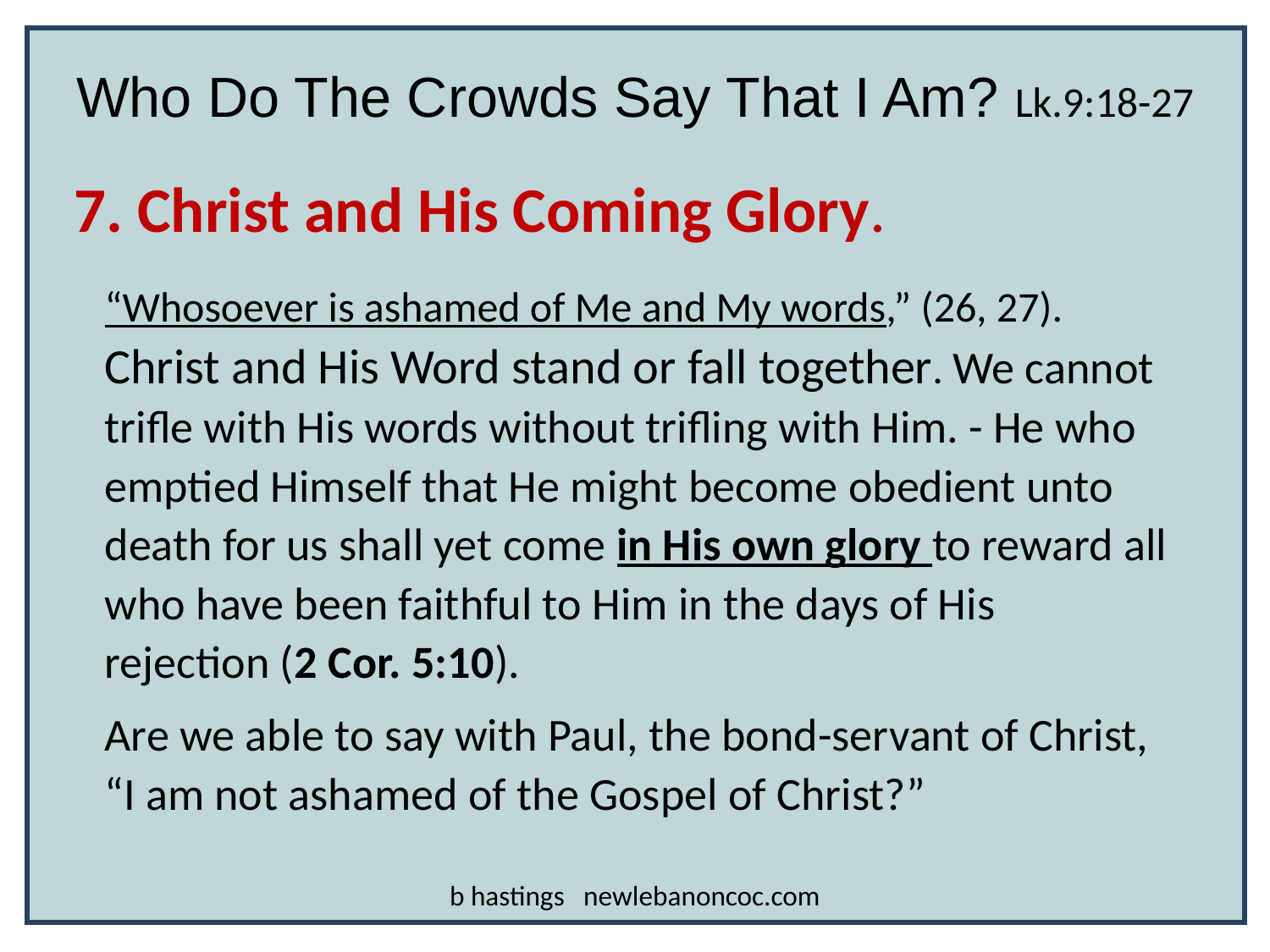

Who Do The Crowds Say That I Am? Lk.9:18-27
7. Christ and His Coming Glory.
“Whosoever is ashamed of Me and My words,” (26, 27). Christ and His Word stand or fall together. We cannot trifle with His words without trifling with Him. - He who emptied Himself that He might become obedient unto death for us shall yet come in His own glory to reward all who have been faithful to Him in the days of His rejection (2 Cor. 5:10).
Are we able to say with Paul, the bond-servant of Christ, “I am not ashamed of the Gospel of Christ?”
b hastings   newlebanoncoc.com